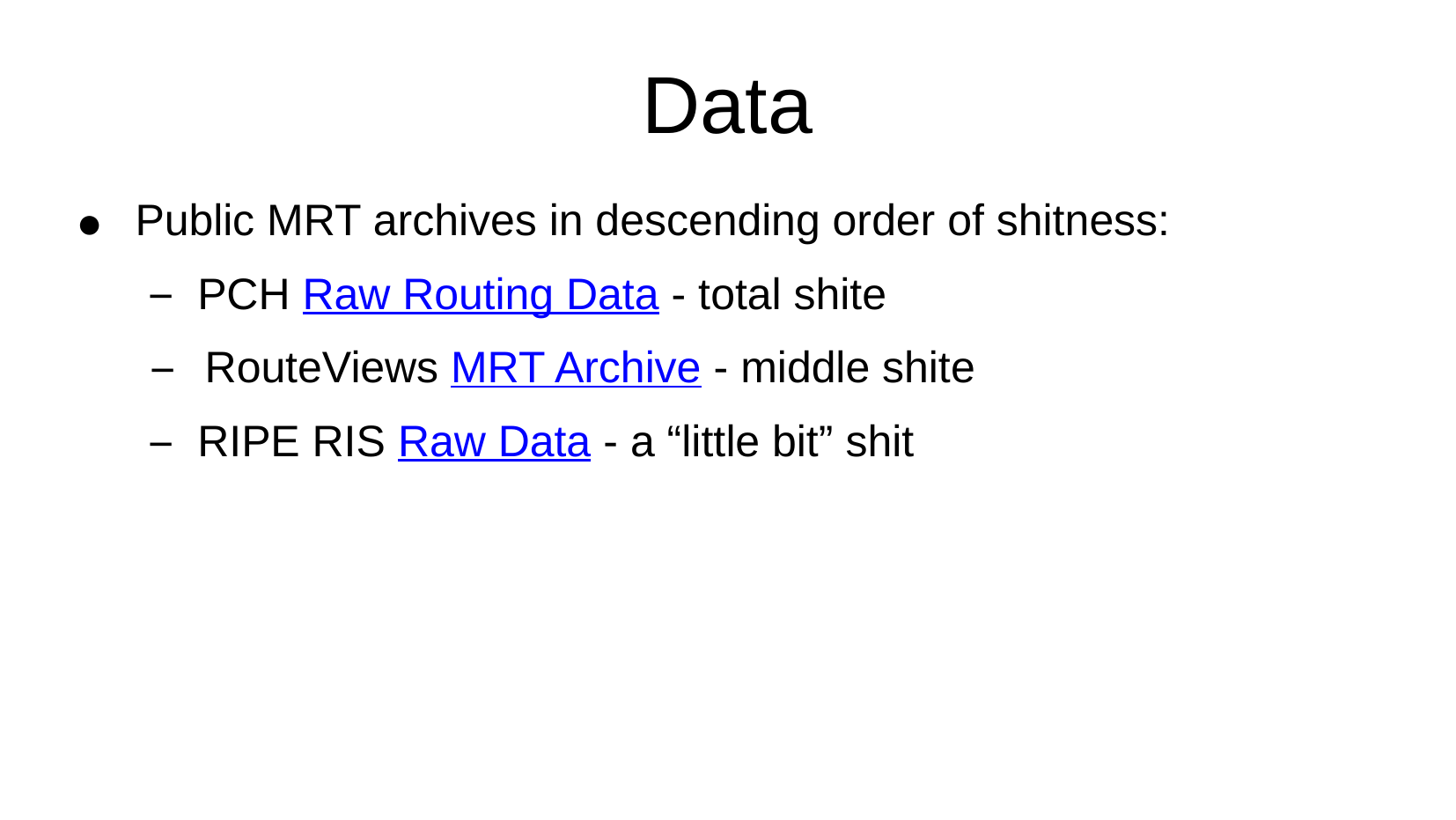

Data
Public MRT archives in descending order of shitness:
PCH Raw Routing Data - total shite
RouteViews MRT Archive - middle shite
RIPE RIS Raw Data - a “little bit” shit